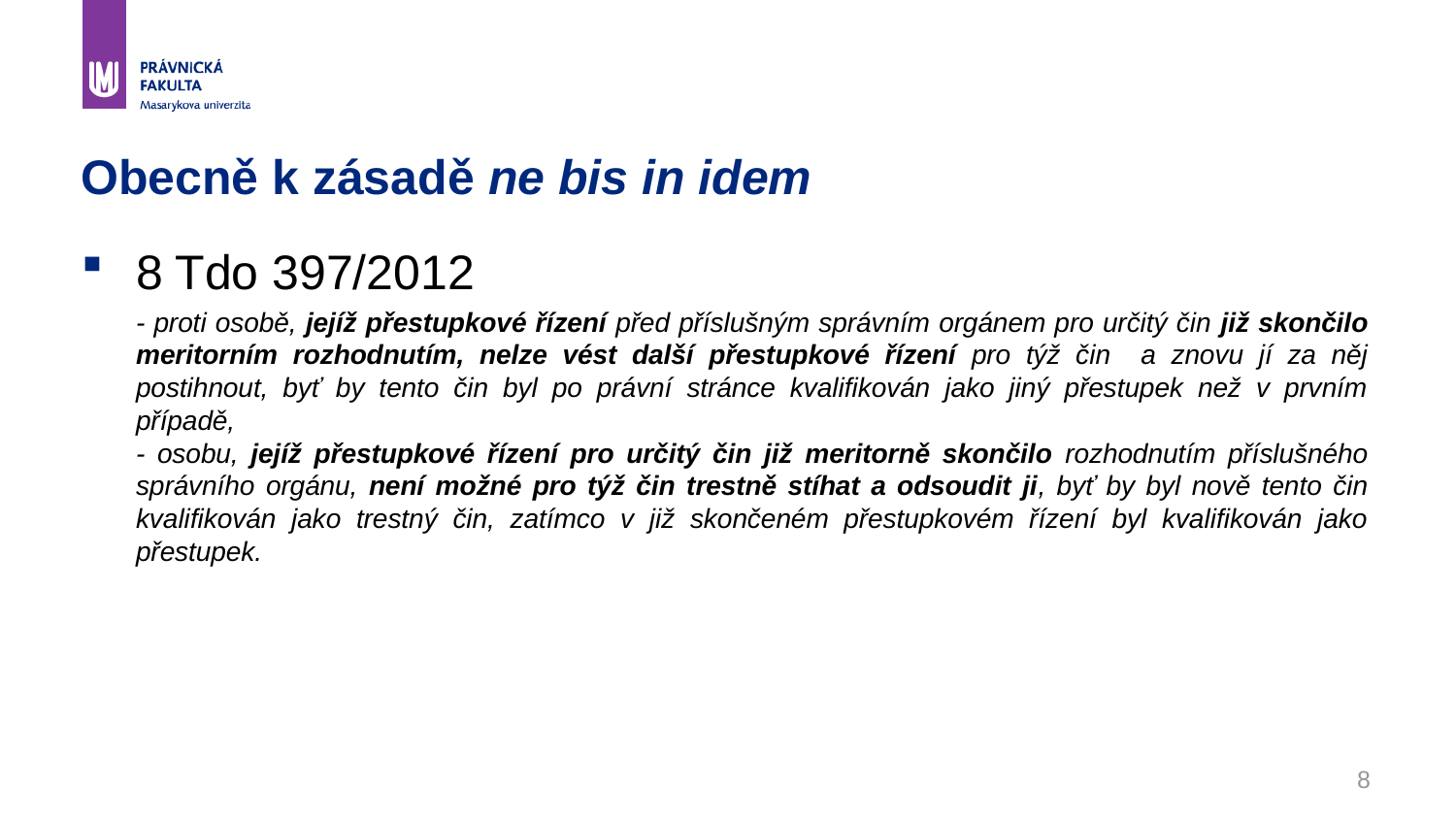

# Obecně k zásadě ne bis in idem
8 Tdo 397/2012
	- proti osobě, jejíž přestupkové řízení před příslušným správním orgánem pro určitý čin již skončilo meritorním rozhodnutím, nelze vést další přestupkové řízení pro týž čin  a znovu jí za něj postihnout, byť by tento čin byl po právní stránce kvalifikován jako jiný přestupek než v prvním případě,
- osobu, jejíž přestupkové řízení pro určitý čin již meritorně skončilo rozhodnutím příslušného správního orgánu, není možné pro týž čin trestně stíhat a odsoudit ji, byť by byl nově tento čin kvalifikován jako trestný čin, zatímco v již skončeném přestupkovém řízení byl kvalifikován jako přestupek.

8